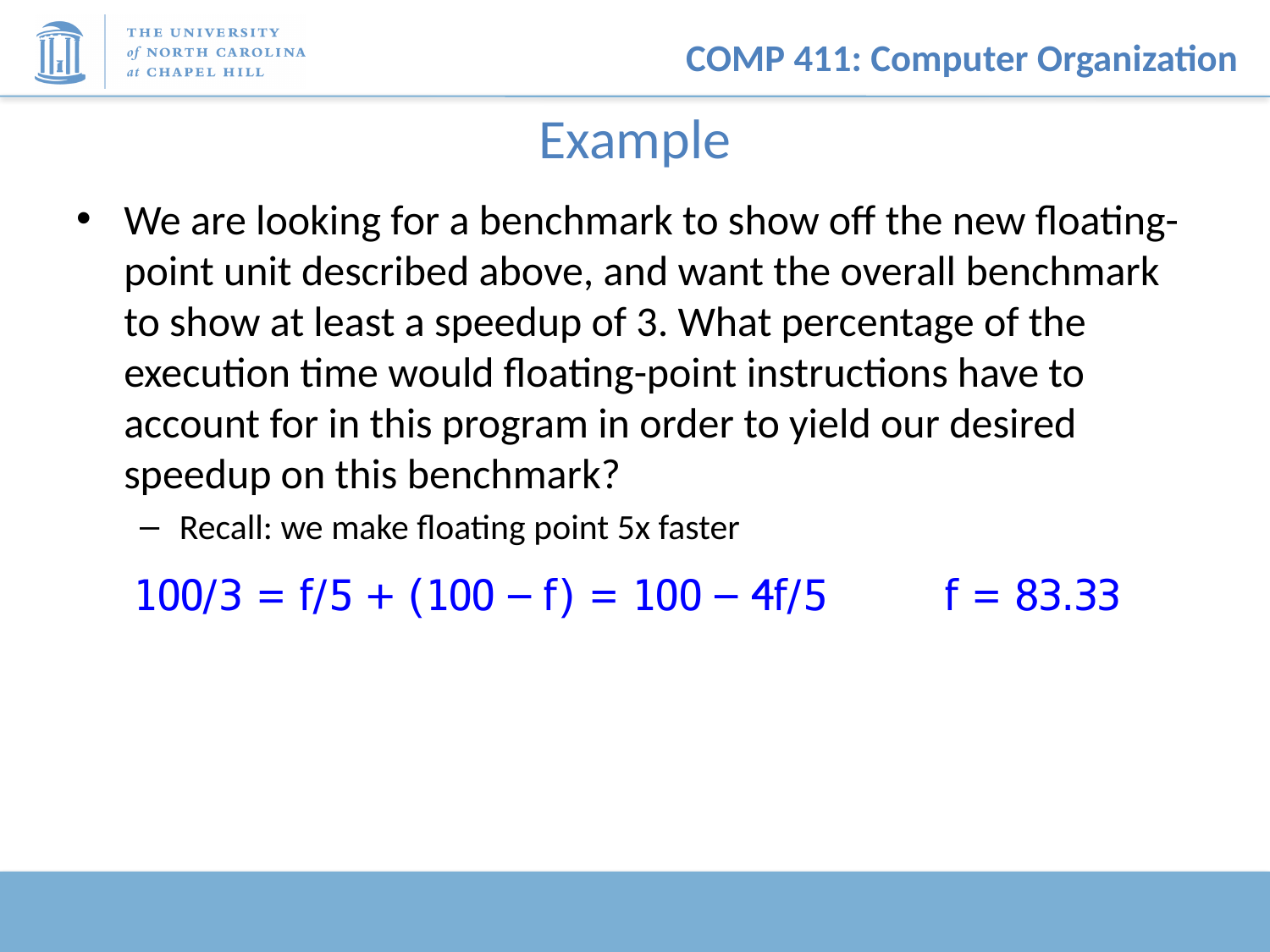

# Example
We are looking for a benchmark to show off the new floating-point unit described above, and want the overall benchmark to show at least a speedup of 3. What percentage of the execution time would floating-point instructions have to account for in this program in order to yield our desired speedup on this benchmark?
Recall: we make floating point 5x faster
100/3 = f/5 + (100 – f) = 100 – 4f/5         f = 83.33